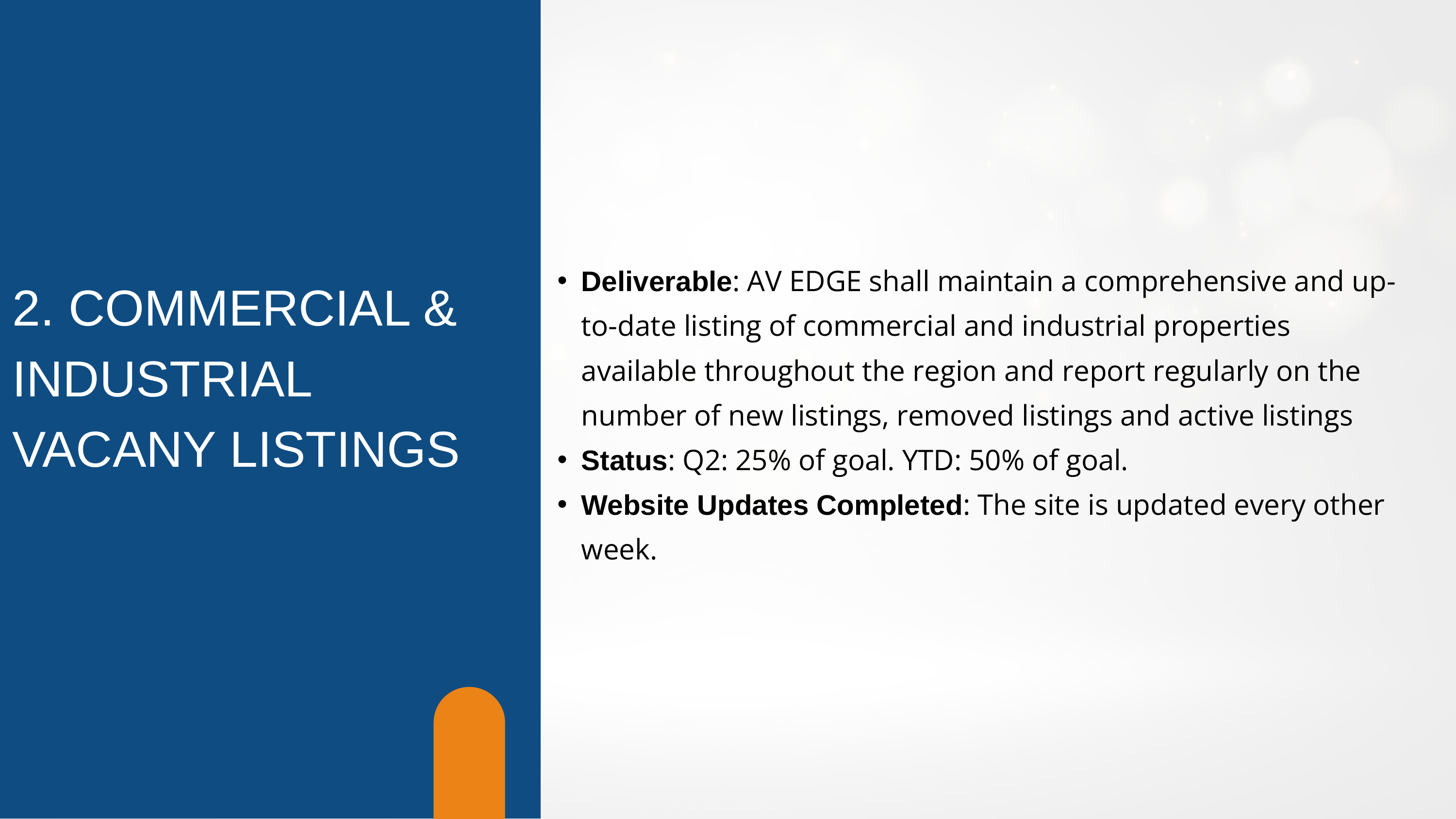

Deliverable: AV EDGE shall maintain a comprehensive and up-to-date listing of commercial and industrial properties available throughout the region and report regularly on the number of new listings, removed listings and active listings
Status: Q2: 25% of goal. YTD: 50% of goal.
Website Updates Completed: The site is updated every other week.
2. COMMERCIAL &
INDUSTRIAL
VACANY LISTINGS